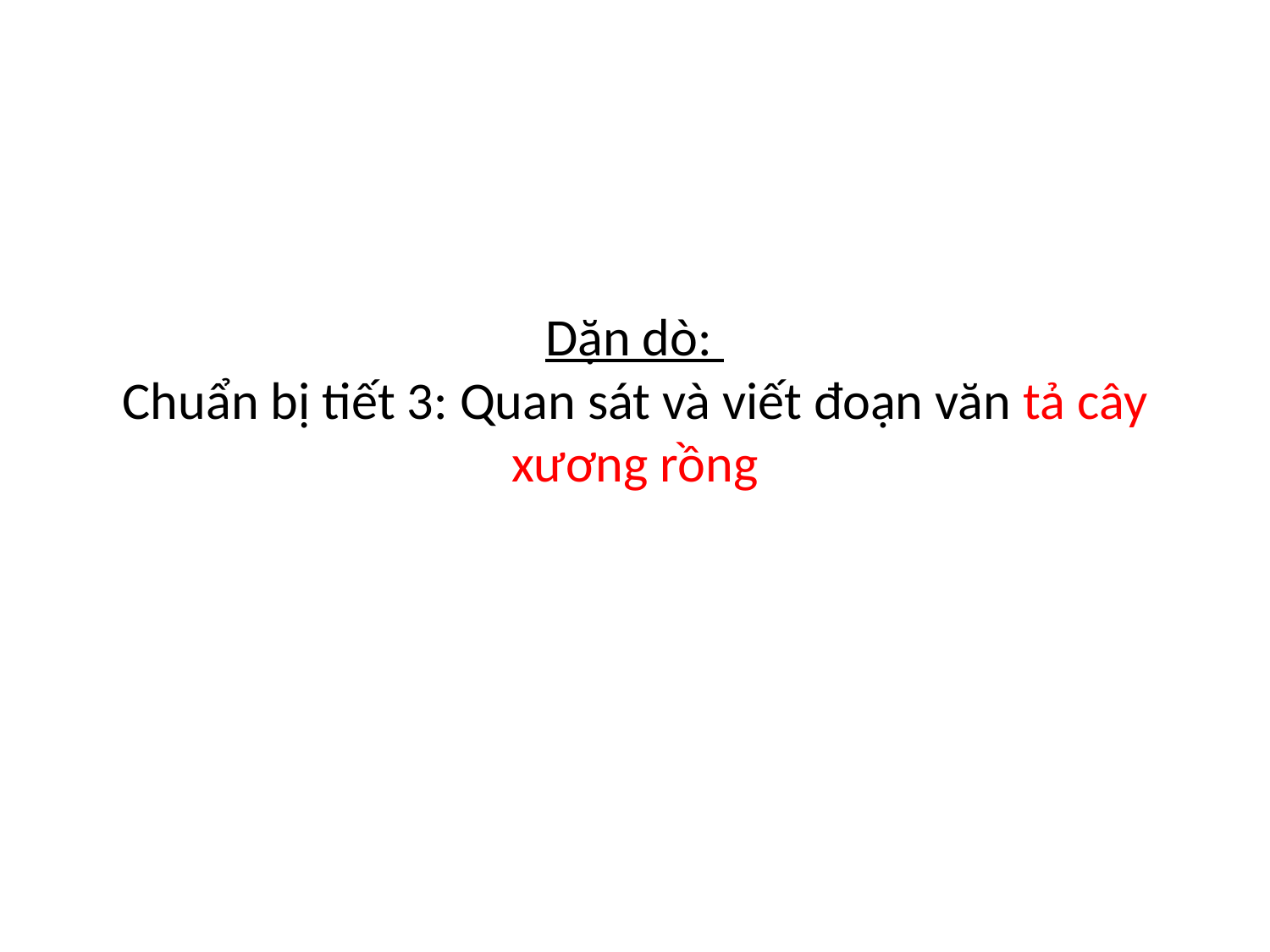

# Dặn dò: Chuẩn bị tiết 3: Quan sát và viết đoạn văn tả cây xương rồng